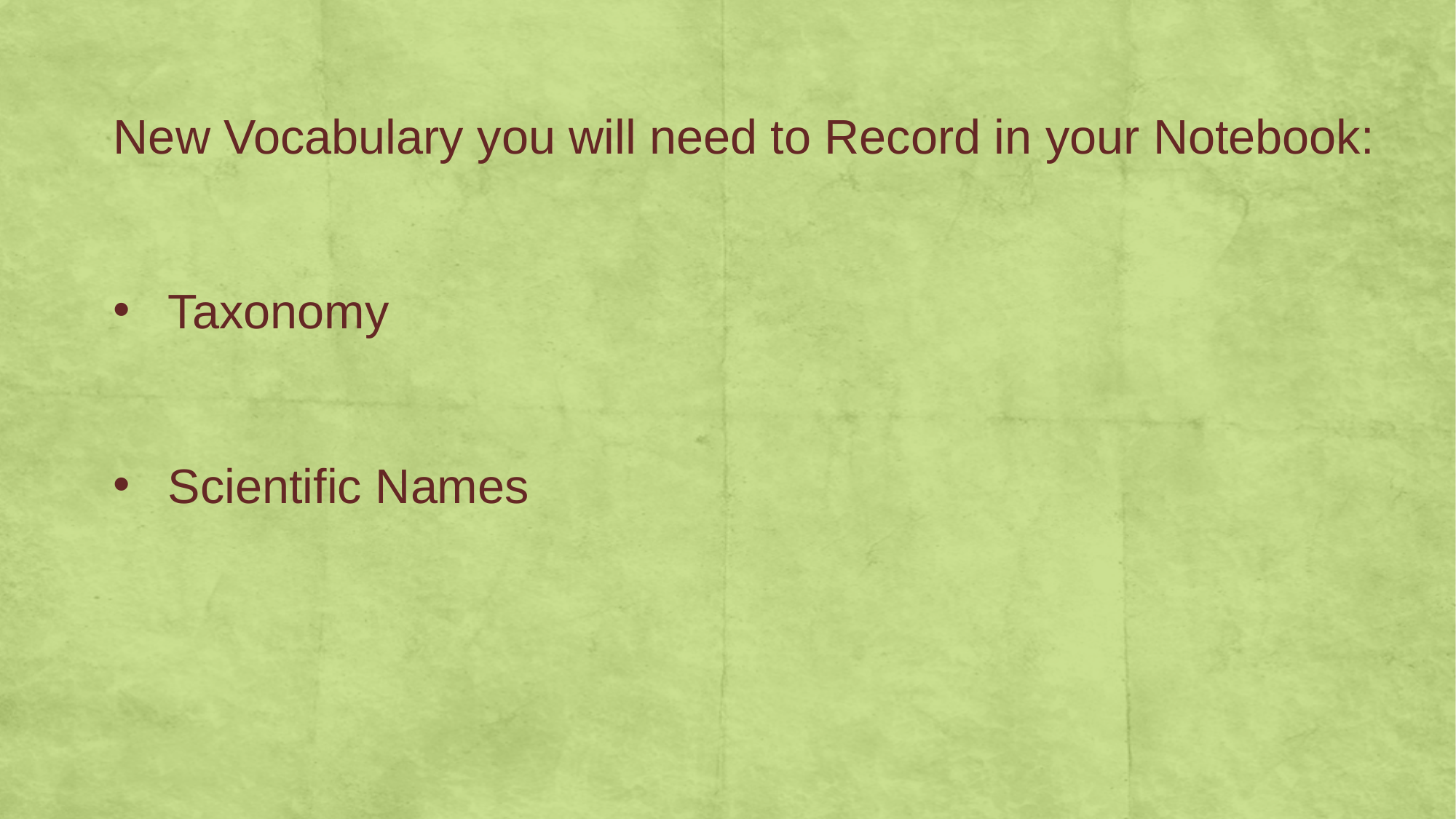

New Vocabulary you will need to Record in your Notebook:

Taxonomy

Scientific Names